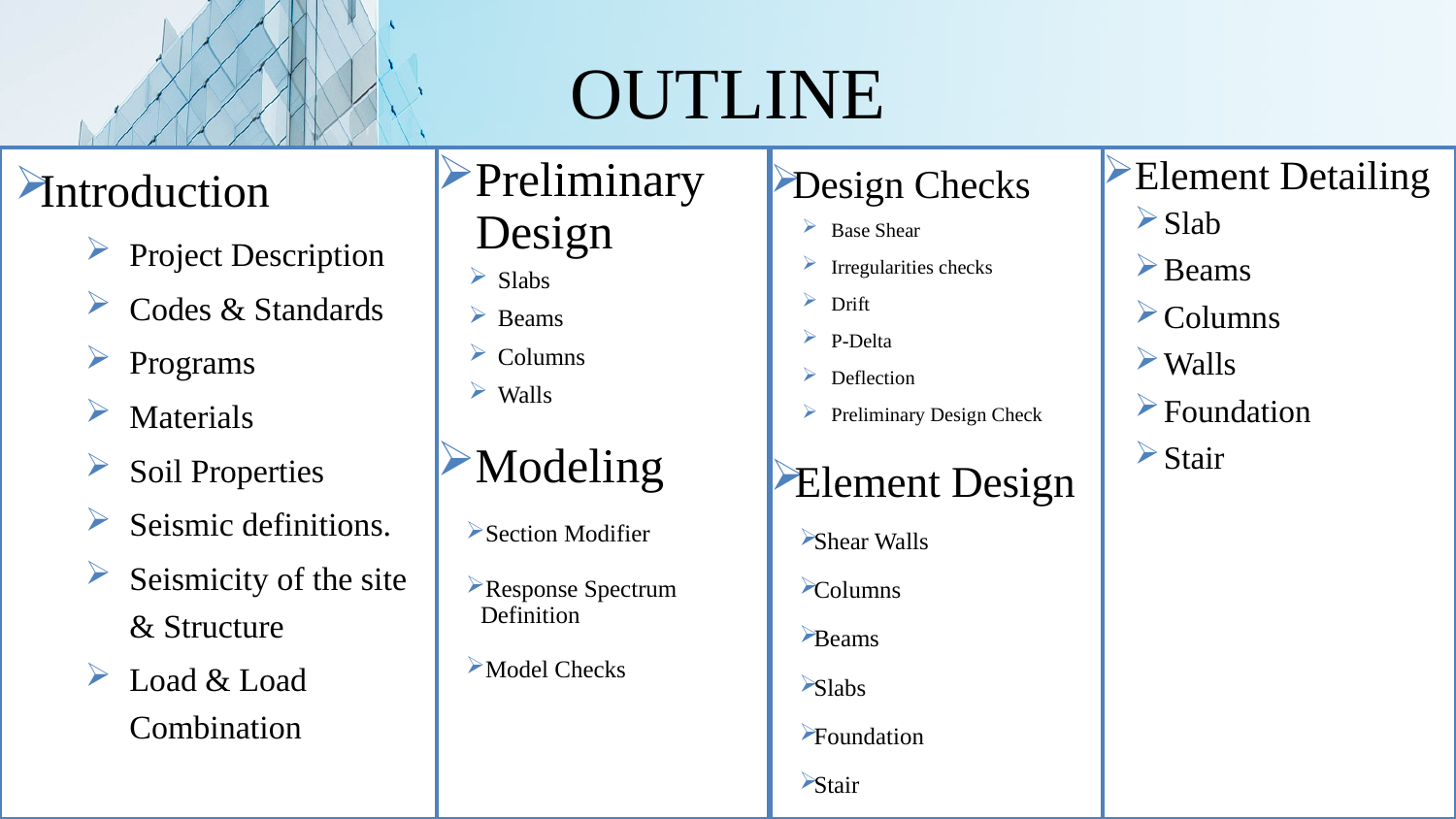

# OUTLINE
Design Checks
Base Shear
Irregularities checks
Drift
P-Delta
Deflection
Preliminary Design Check
Element Design
Shear Walls
Columns
Beams
Slabs
Foundation
Stair

Element Detailing
Slab
Beams
Columns
Walls
Foundation
Stair

Introduction
Project Description
Codes & Standards
Programs
Materials
Soil Properties
Seismic definitions.
Seismicity of the site & Structure
Load & Load Combination

Preliminary
  Design
Slabs
Beams
Columns
Walls
Modeling
Section Modifier
Response Spectrum Definition
Model Checks

3